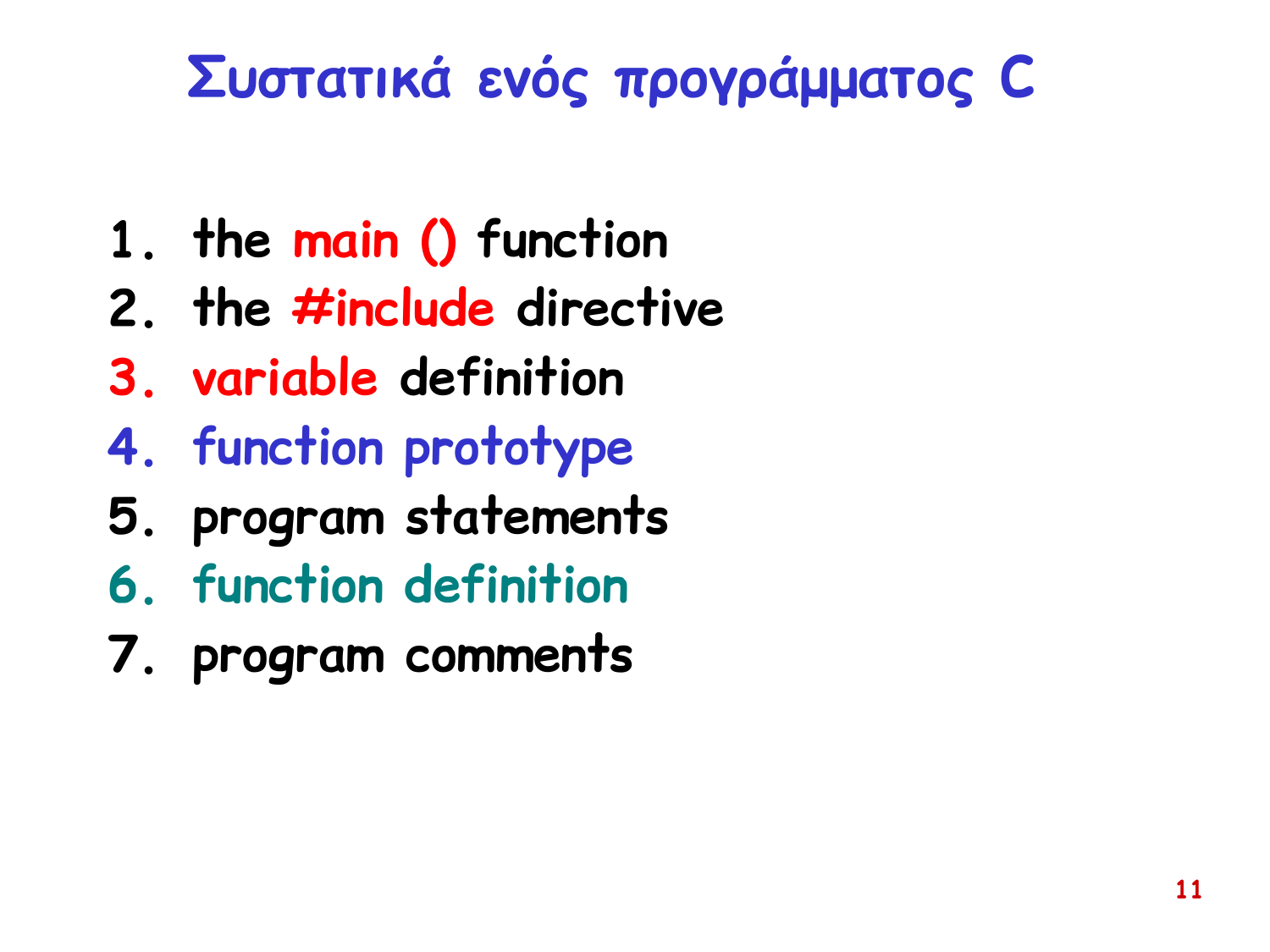

# Συστατικά ενός προγράμματος C
the main () function
the #include directive
variable definition
function prototype
program statements
function definition
program comments
11